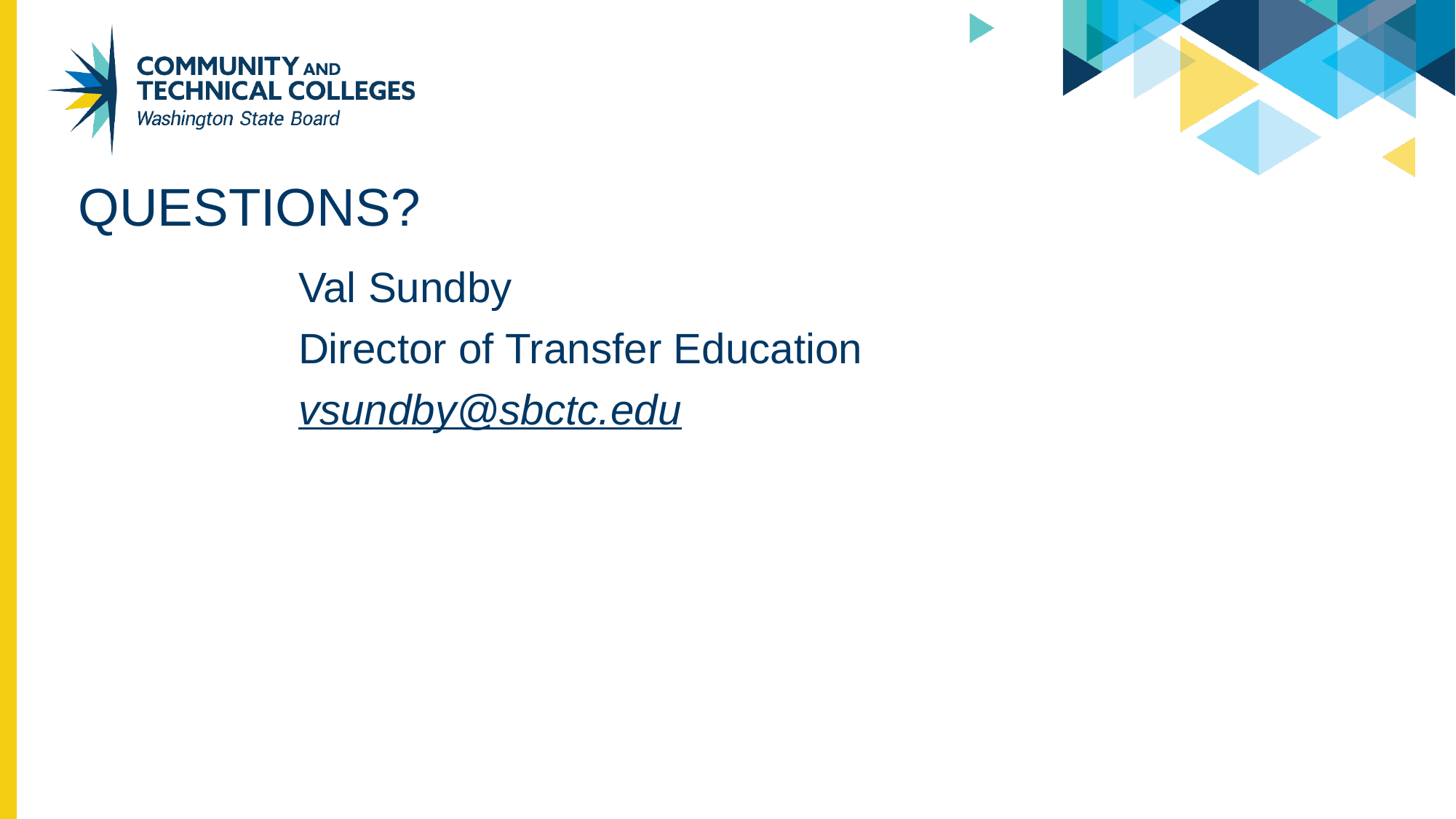

# QUESTIONS?
Val Sundby
Director of Transfer Education
vsundby@sbctc.edu